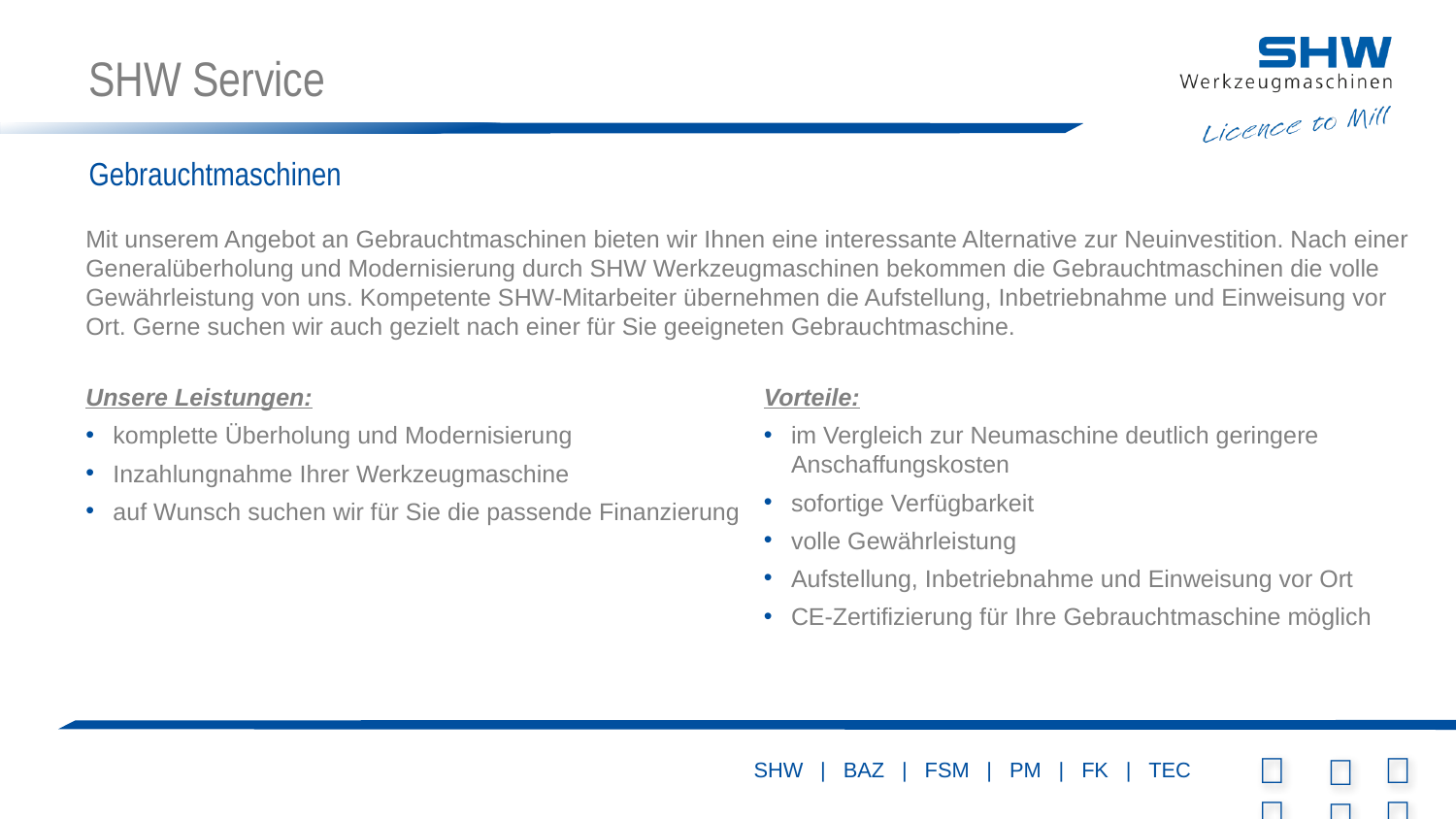

# SHW Service
Gebrauchtmaschinen
Mit unserem Angebot an Gebrauchtmaschinen bieten wir Ihnen eine interessante Alternative zur Neuinvestition. Nach einer Generalüberholung und Modernisierung durch SHW Werkzeugmaschinen bekommen die Gebrauchtmaschinen die volle Gewährleistung von uns. Kompetente SHW-Mitarbeiter übernehmen die Aufstellung, Inbetriebnahme und Einweisung vor Ort. Gerne suchen wir auch gezielt nach einer für Sie geeigneten Gebrauchtmaschine.
Unsere Leistungen:
komplette Überholung und Modernisierung
Inzahlungnahme Ihrer Werkzeugmaschine
auf Wunsch suchen wir für Sie die passende Finanzierung

Vorteile:
im Vergleich zur Neumaschine deutlich geringere Anschaffungskosten
sofortige Verfügbarkeit
volle Gewährleistung
Aufstellung, Inbetriebnahme und Einweisung vor Ort
CE-Zertifizierung für Ihre Gebrauchtmaschine möglich